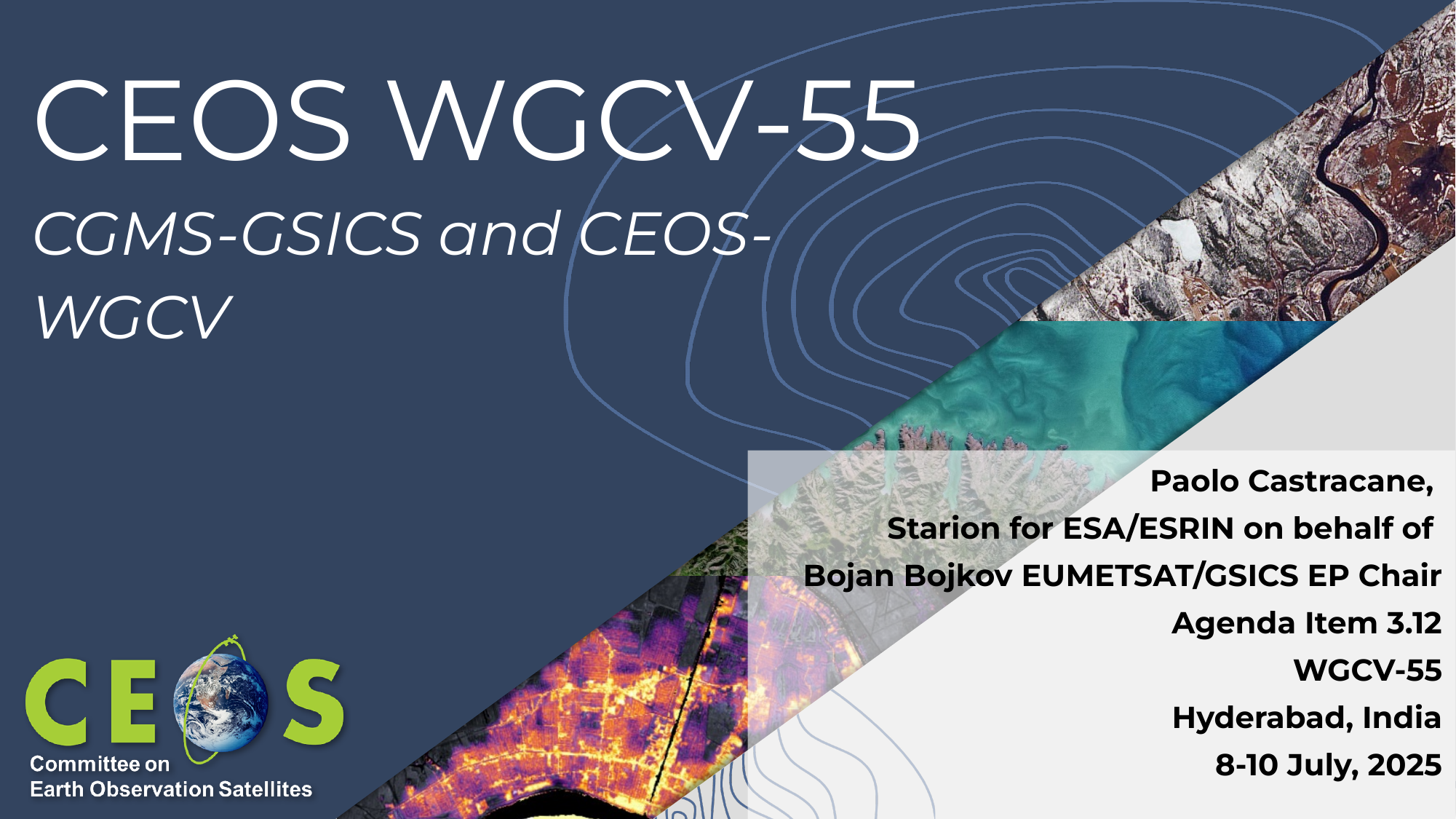

# CEOS WGCV-55
CGMS-GSICS and CEOS-WGCV
Paolo Castracane,
Starion for ESA/ESRIN on behalf of
Bojan Bojkov EUMETSAT/GSICS EP Chair
Agenda Item 3.12
WGCV-55
Hyderabad, India
8-10 July, 2025